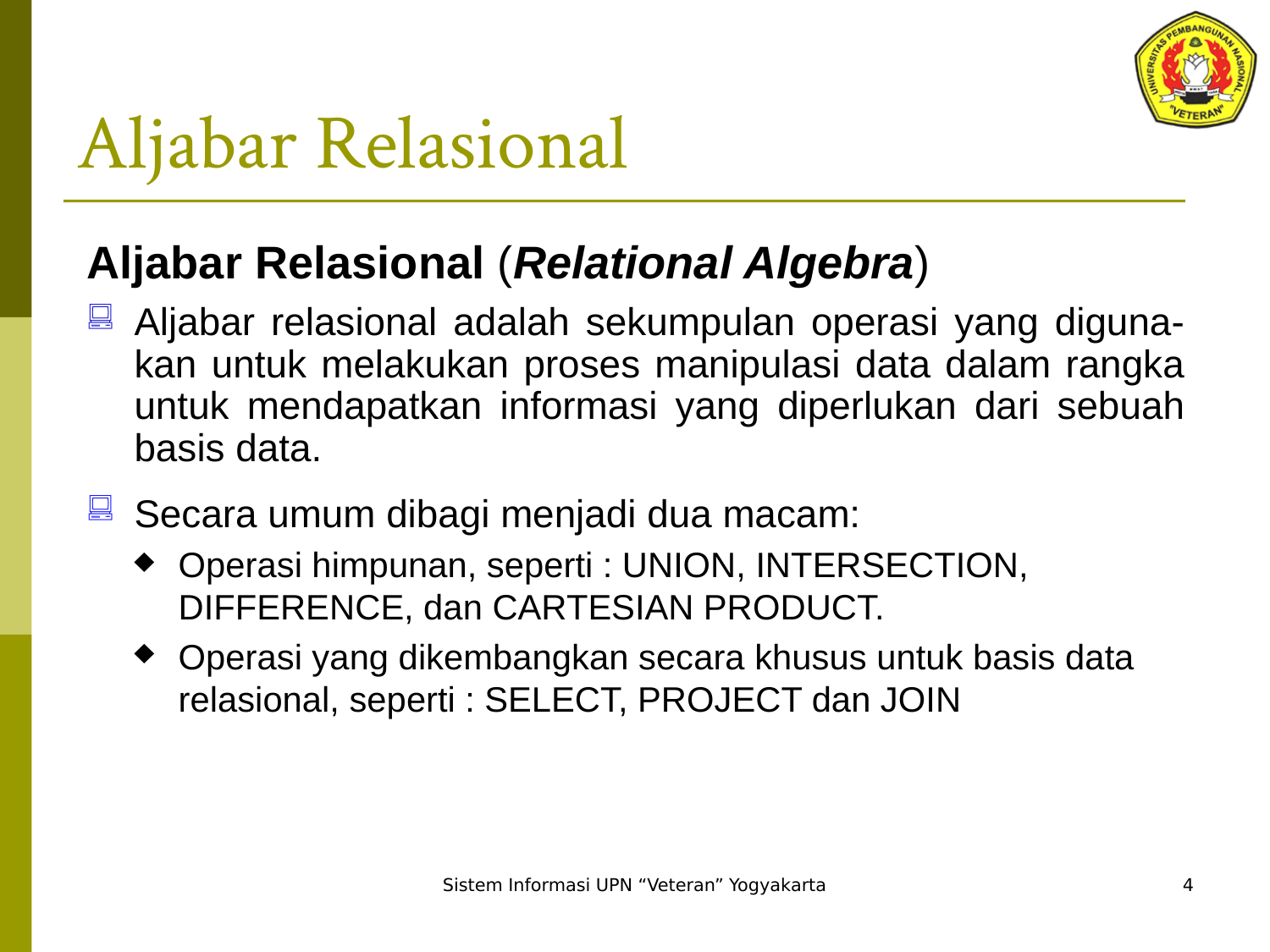

# Aljabar Relasional
Aljabar Relasional (Relational Algebra)
Aljabar relasional adalah sekumpulan operasi yang diguna-kan untuk melakukan proses manipulasi data dalam rangka untuk mendapatkan informasi yang diperlukan dari sebuah basis data.
Secara umum dibagi menjadi dua macam:
Operasi himpunan, seperti : UNION, INTERSECTION, DIFFERENCE, dan CARTESIAN PRODUCT.
Operasi yang dikembangkan secara khusus untuk basis data relasional, seperti : SELECT, PROJECT dan JOIN
4